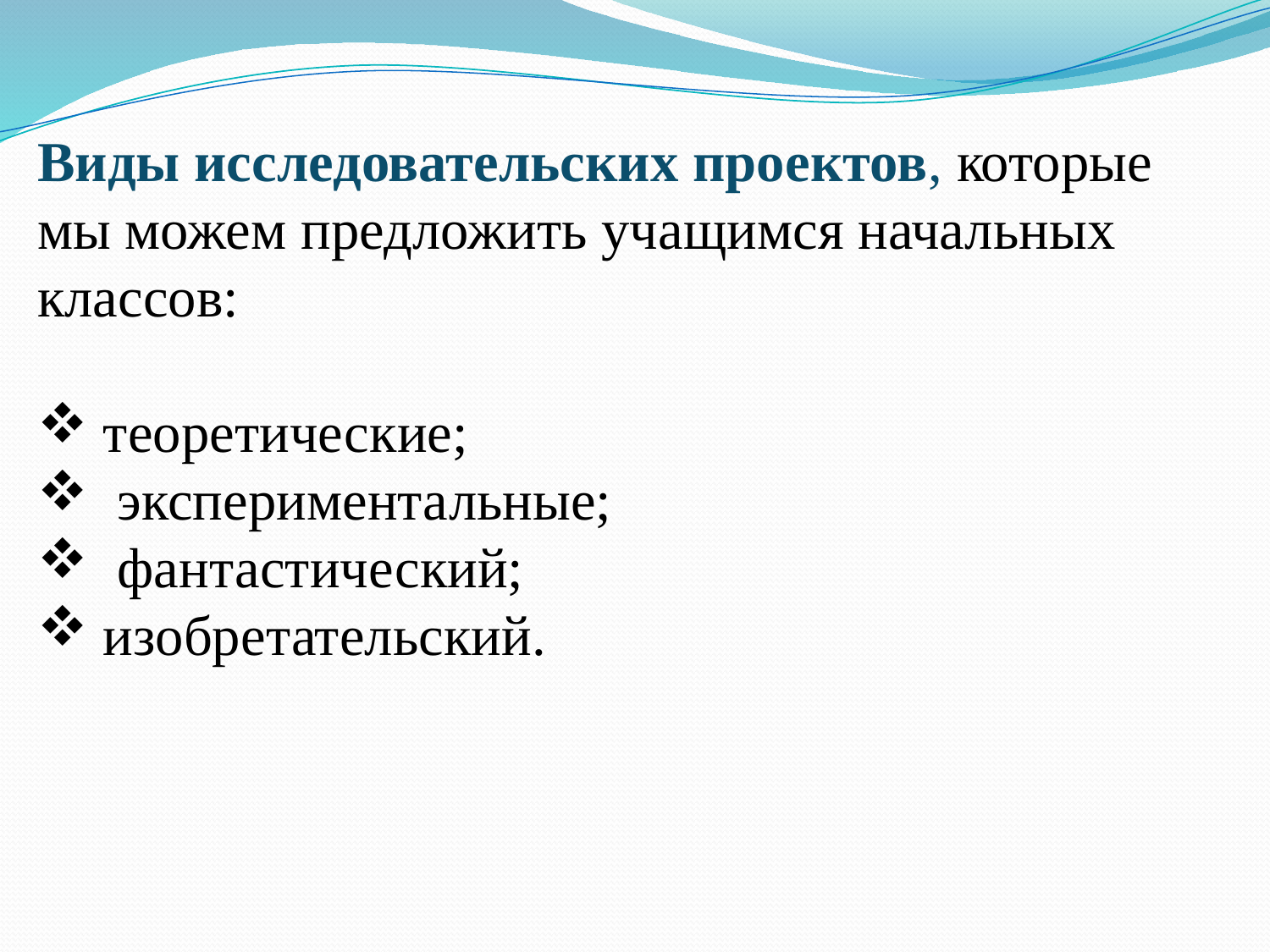

#
Виды исследовательских проектов, которые мы можем предложить учащимся начальных классов:

 теоретические;
  экспериментальные;
  фантастический;
 изобретательский.